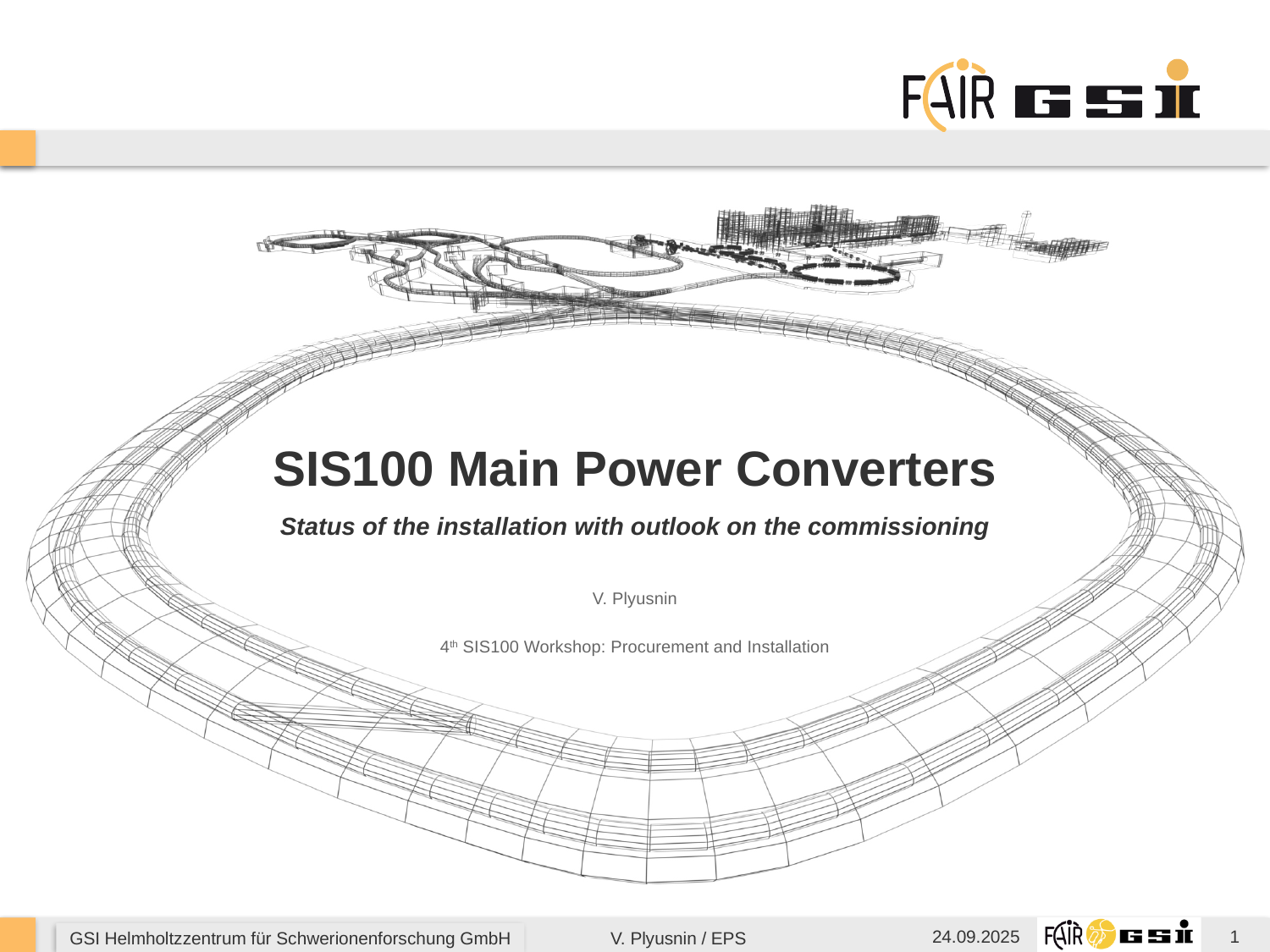

# SIS100 Main Power Converters Status of the installation with outlook on the commissioning
V. Plyusnin

4th SIS100 Workshop: Procurement and Installation